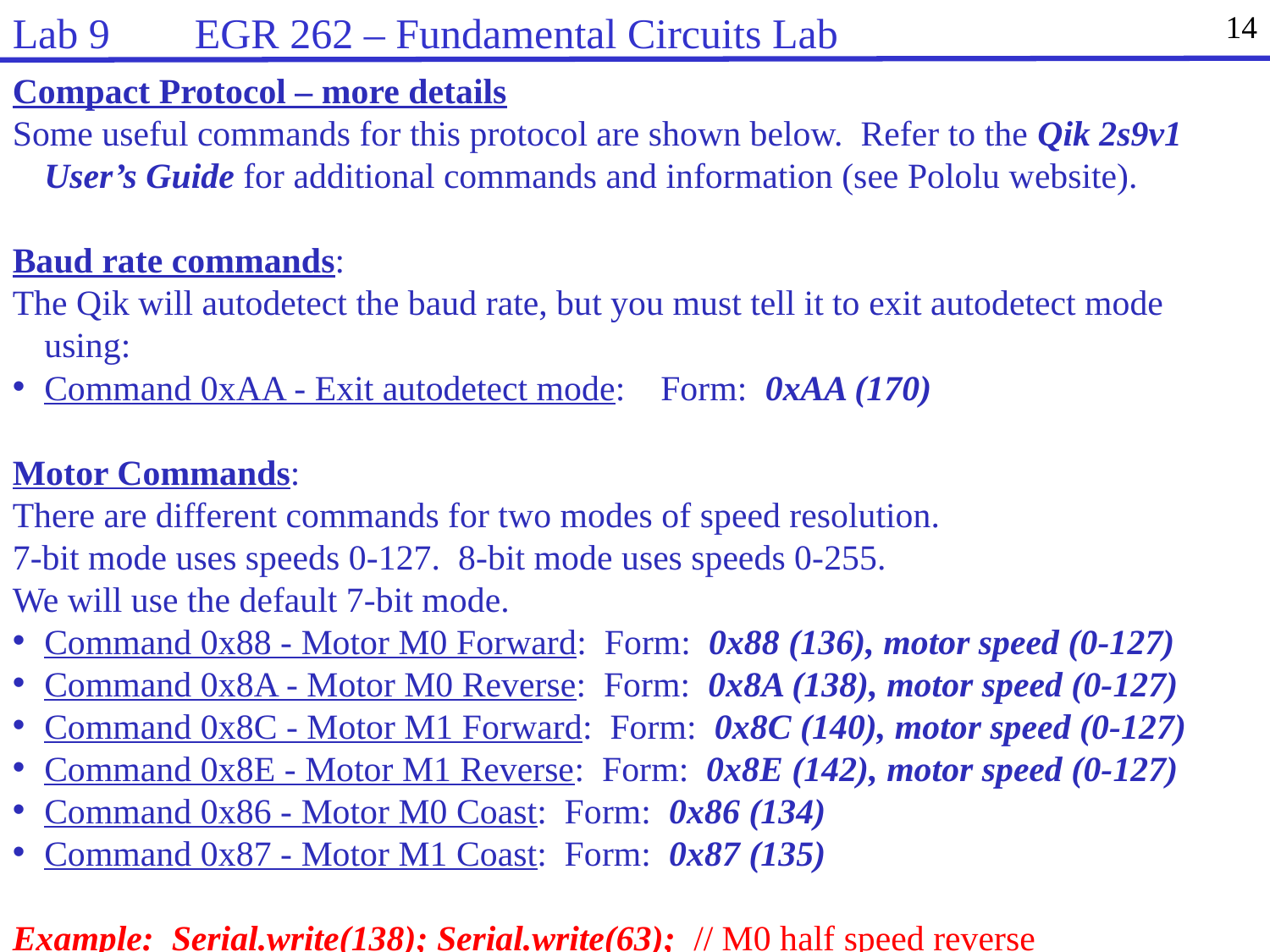

Lab 9        EGR 262 – Fundamental Circuits Lab
14

Compact Protocol – more details
Some useful commands for this protocol are shown below.  Refer to the Qik 2s9v1 User’s Guide for additional commands and information (see Pololu website).

Baud rate commands:
The Qik will autodetect the baud rate, but you must tell it to exit autodetect mode using:
Command 0xAA - Exit autodetect mode:    Form:  0xAA (170)

Motor Commands:
There are different commands for two modes of speed resolution.
7-bit mode uses speeds 0-127.  8-bit mode uses speeds 0-255.
We will use the default 7-bit mode.
Command 0x88 - Motor M0 Forward:  Form:  0x88 (136), motor speed (0-127)
Command 0x8A - Motor M0 Reverse:  Form:  0x8A (138), motor speed (0-127)
Command 0x8C - Motor M1 Forward:  Form:  0x8C (140), motor speed (0-127)
Command 0x8E - Motor M1 Reverse:  Form:  0x8E (142), motor speed (0-127)
Command 0x86 - Motor M0 Coast:  Form:  0x86 (134)
Command 0x87 - Motor M1 Coast:  Form:  0x87 (135)

Example:  Serial.write(138); Serial.write(63);  // M0 half speed reverse